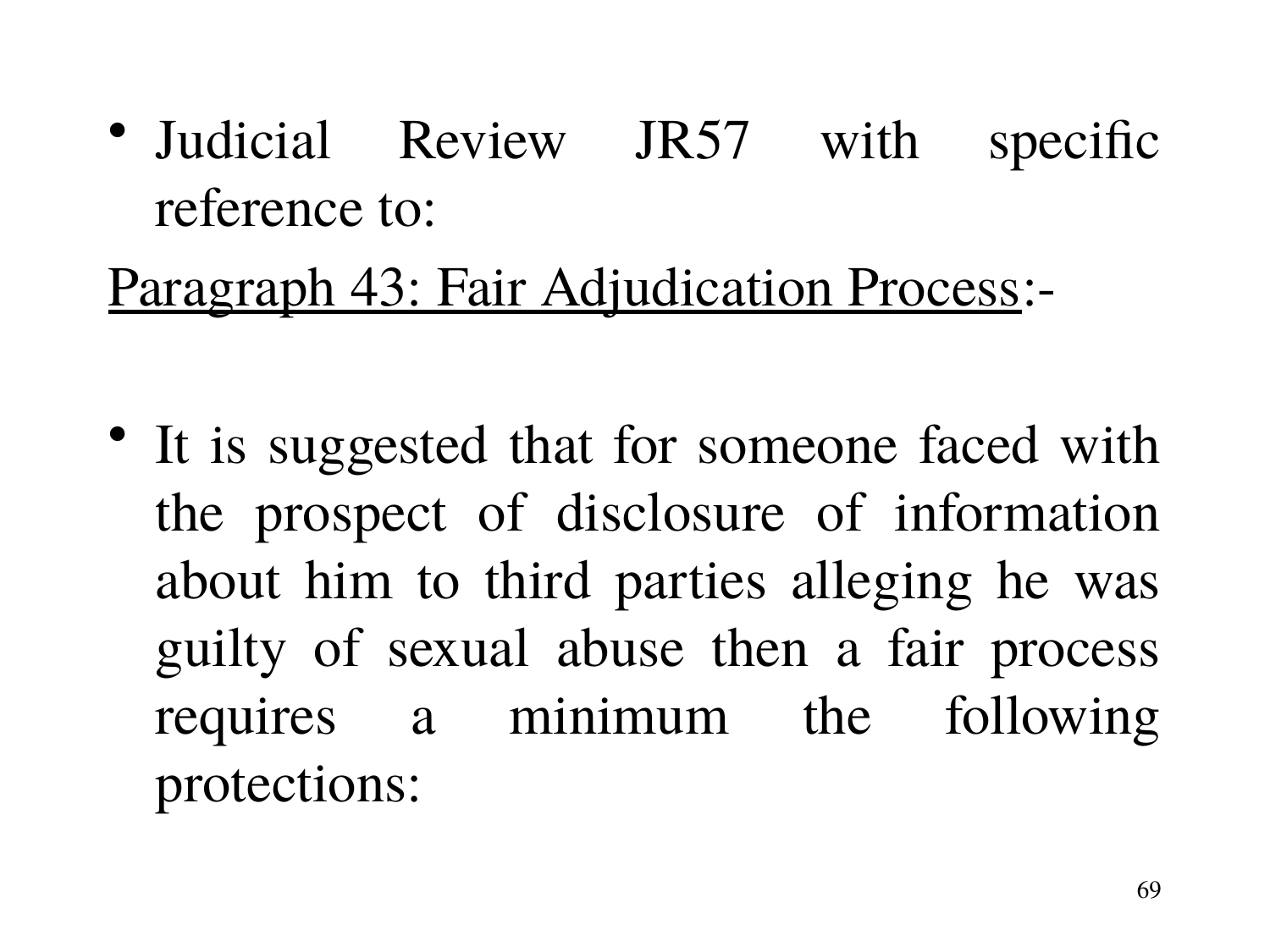

Judicial Review JR57 with specific reference to:
Paragraph 43: Fair Adjudication Process:-

It is suggested that for someone faced with the prospect of disclosure of information about him to third parties alleging he was guilty of sexual abuse then a fair process requires a minimum the following protections:

69